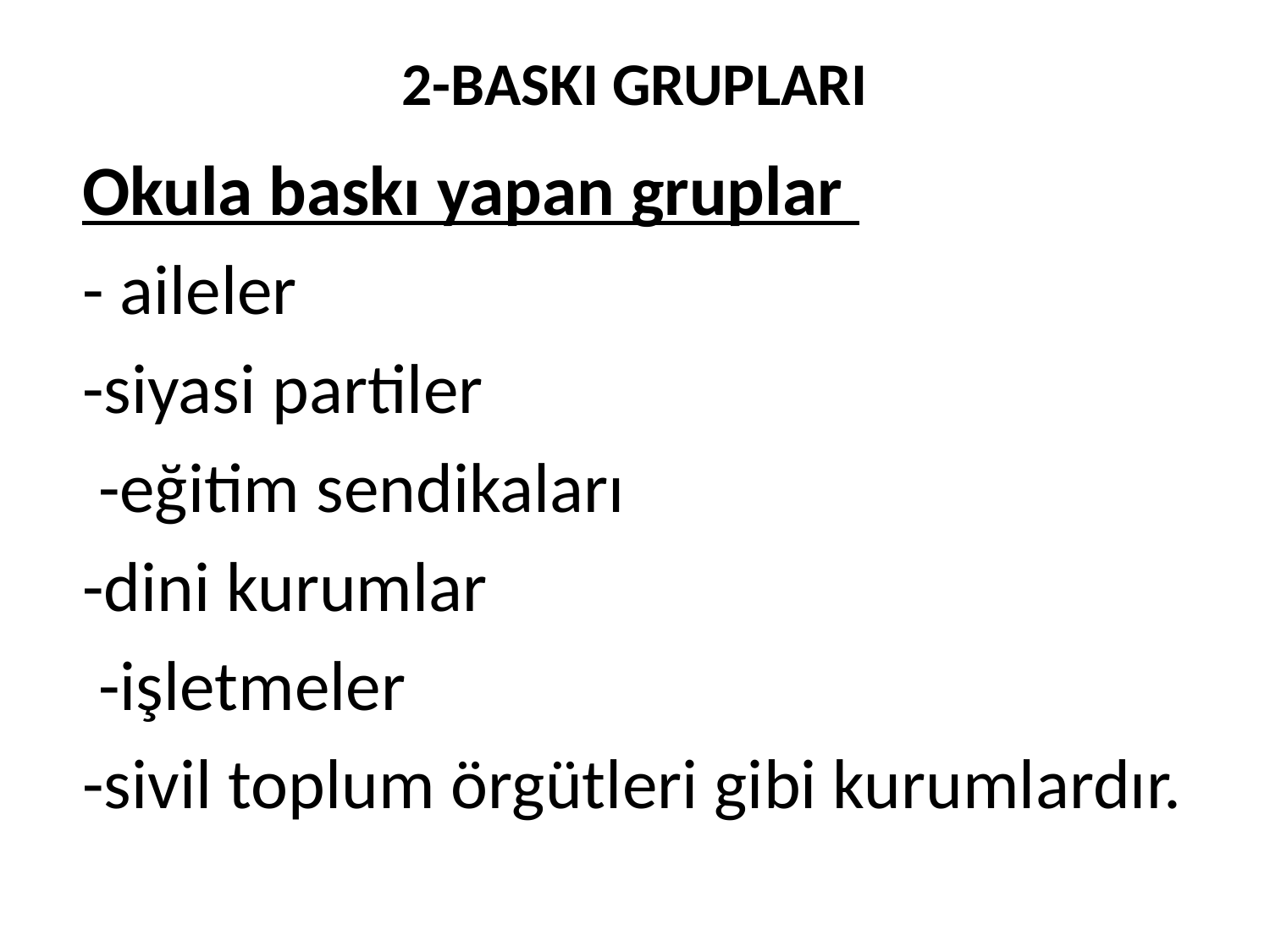

# 2-BASKI GRUPLARI
Okula baskı yapan gruplar
- aileler
-siyasi partiler
 -eğitim sendikaları
-dini kurumlar
 -işletmeler
-sivil toplum örgütleri gibi kurumlardır.